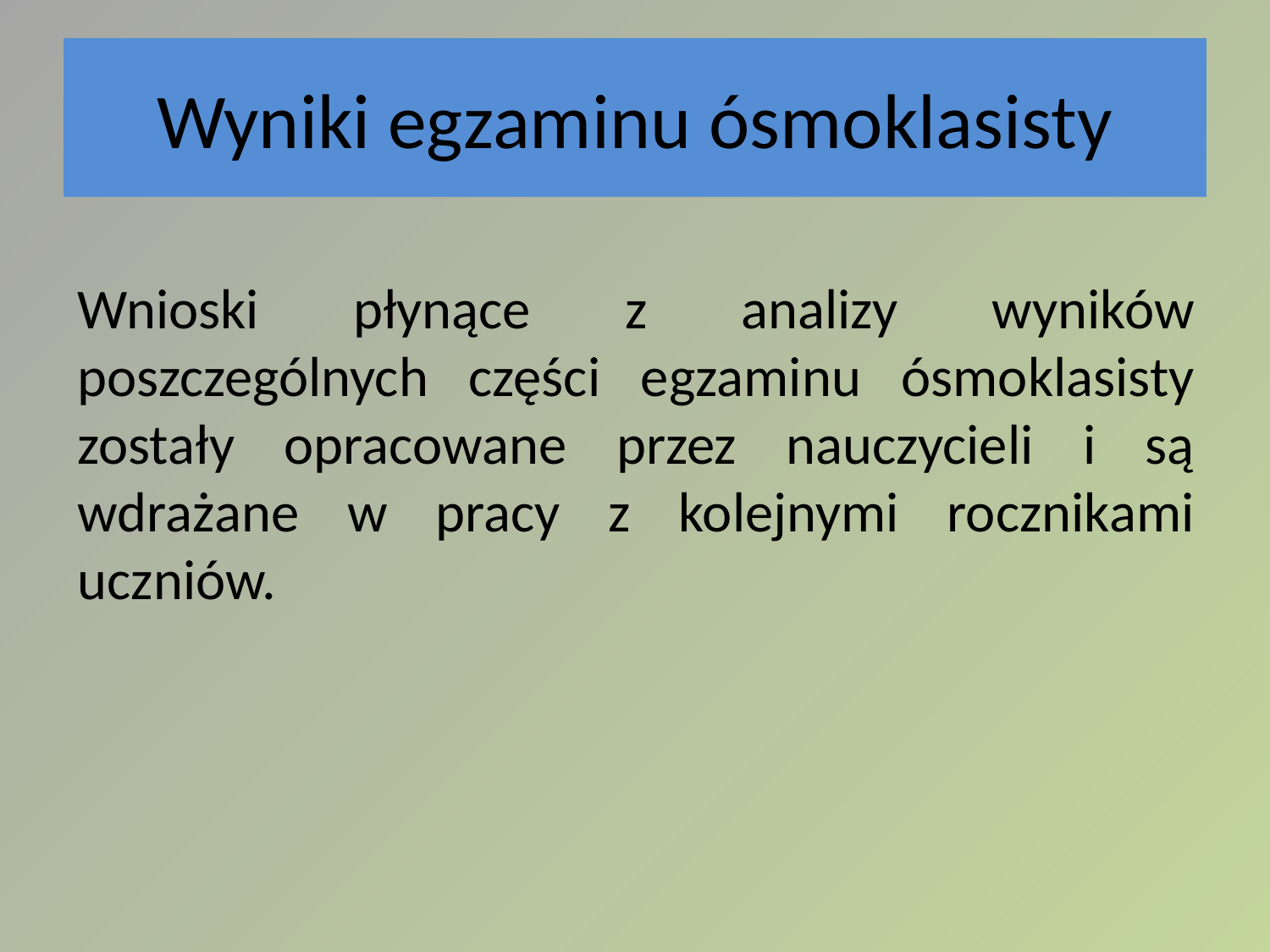

# Wyniki egzaminu ósmoklasisty
Wnioski płynące z analizy wyników poszczególnych części egzaminu ósmoklasisty zostały opracowane przez nauczycieli i są wdrażane w pracy z kolejnymi rocznikami uczniów.